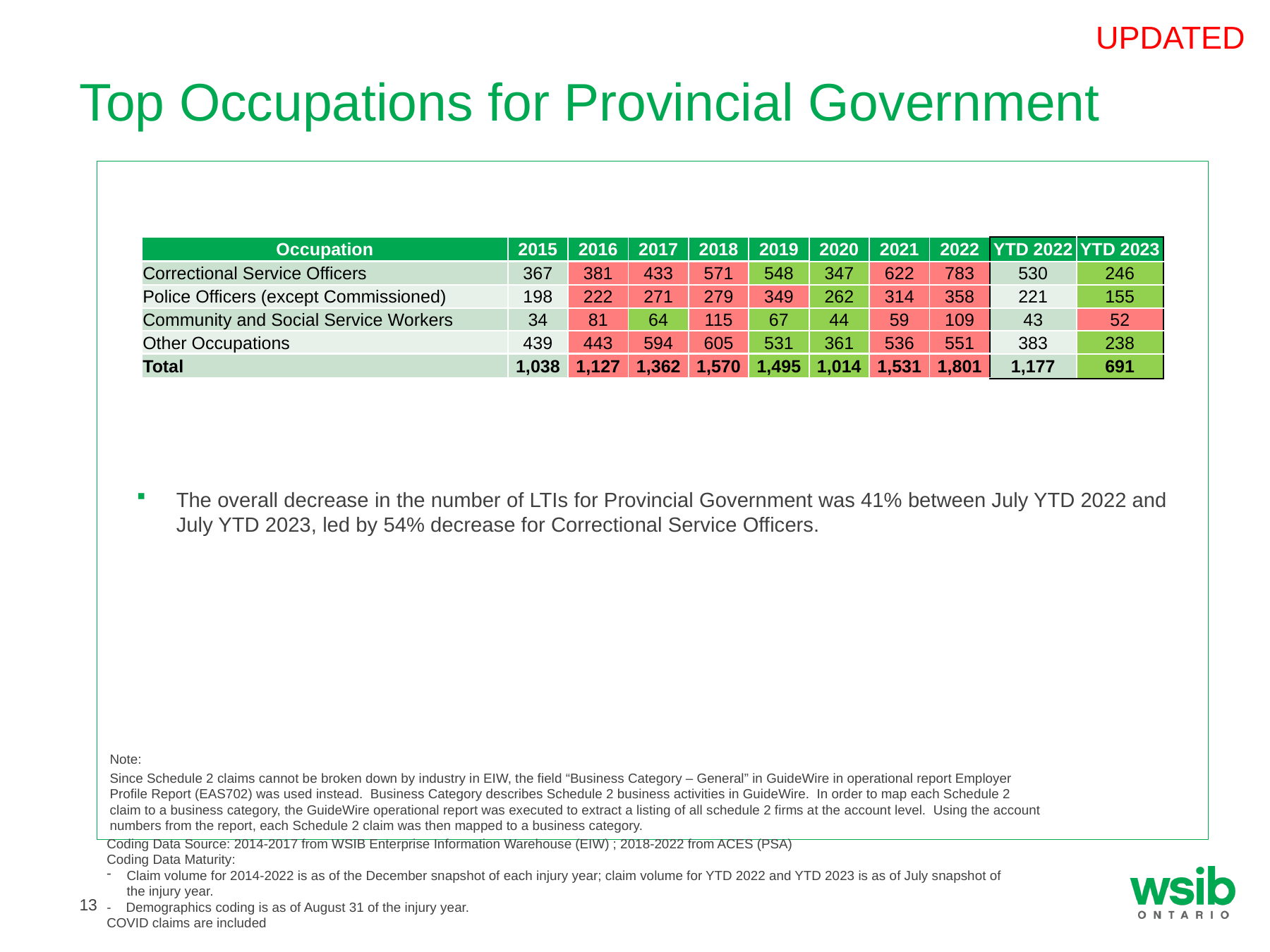

UPDATED
# Top Occupations for Provincial Government

| Occupation | 2015 | 2016 | 2017 | 2018 | 2019 | 2020 | 2021 | 2022 | YTD 2022 | YTD 2023 |
| --- | --- | --- | --- | --- | --- | --- | --- | --- | --- | --- |
| Correctional Service Officers | 367 | 381 | 433 | 571 | 548 | 347 | 622 | 783 | 530 | 246 |
| Police Officers (except Commissioned) | 198 | 222 | 271 | 279 | 349 | 262 | 314 | 358 | 221 | 155 |
| Community and Social Service Workers | 34 | 81 | 64 | 115 | 67 | 44 | 59 | 109 | 43 | 52 |
| Other Occupations | 439 | 443 | 594 | 605 | 531 | 361 | 536 | 551 | 383 | 238 |
| Total | 1,038 | 1,127 | 1,362 | 1,570 | 1,495 | 1,014 | 1,531 | 1,801 | 1,177 | 691 |
The overall decrease in the number of LTIs for Provincial Government was 41% between July YTD 2022 and July YTD 2023, led by 54% decrease for Correctional Service Officers.

Note:
Since Schedule 2 claims cannot be broken down by industry in EIW, the field “Business Category – General” in GuideWire in operational report Employer Profile Report (EAS702) was used instead.  Business Category describes Schedule 2 business activities in GuideWire.  In order to map each Schedule 2 claim to a business category, the GuideWire operational report was executed to extract a listing of all schedule 2 firms at the account level.  Using the account numbers from the report, each Schedule 2 claim was then mapped to a business category.
Coding Data Source: 2014-2017 from WSIB Enterprise Information Warehouse (EIW) ; 2018-2022 from ACES (PSA)
Coding Data Maturity:
Claim volume for 2014-2022 is as of the December snapshot of each injury year; claim volume for YTD 2022 and YTD 2023 is as of July snapshot of the injury year.
-    Demographics coding is as of August 31 of the injury year.
COVID claims are included
13